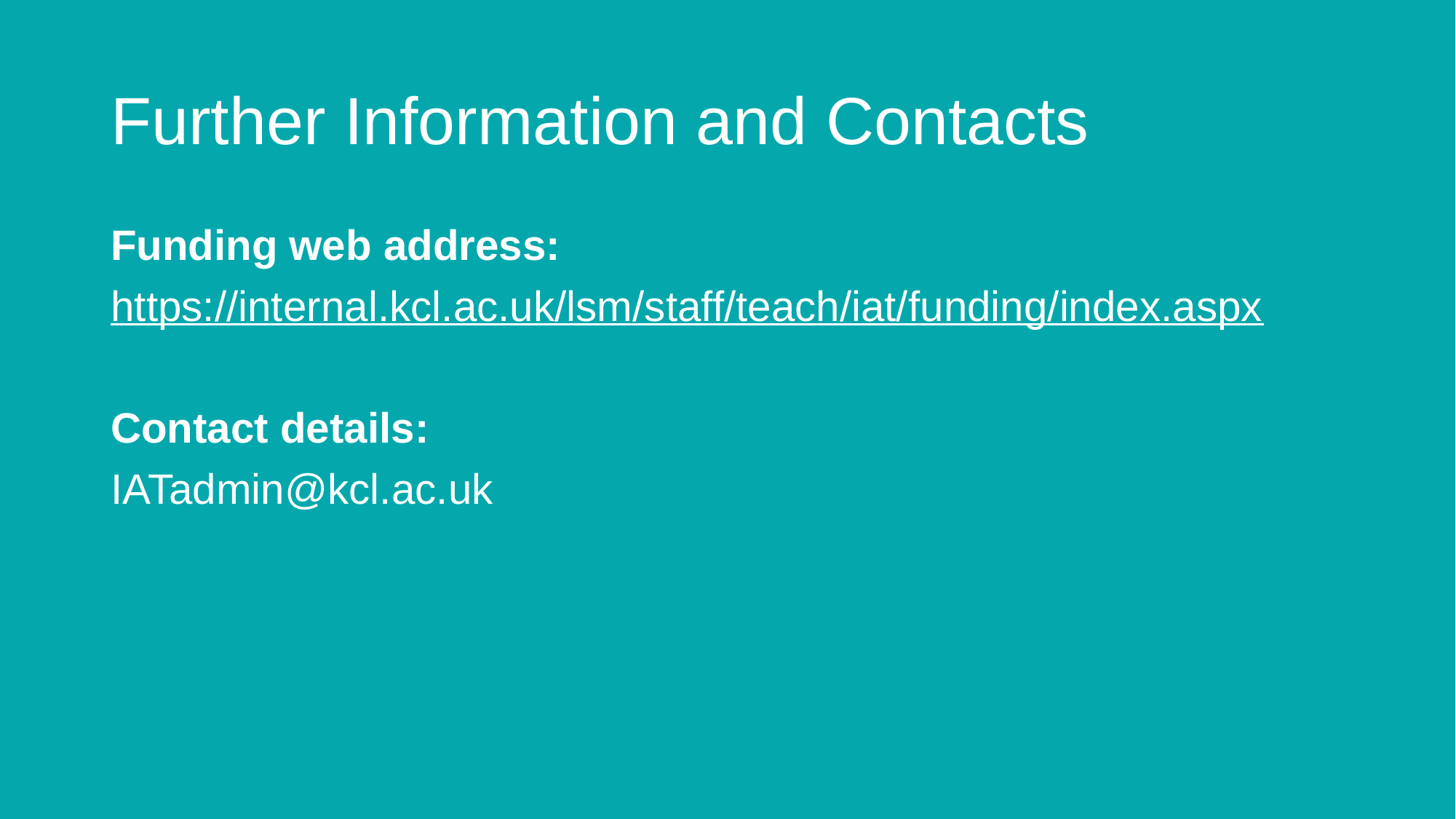

# Further Information and Contacts
Funding web address:
https://internal.kcl.ac.uk/lsm/staff/teach/iat/funding/index.aspx

Contact details:
IATadmin@kcl.ac.uk